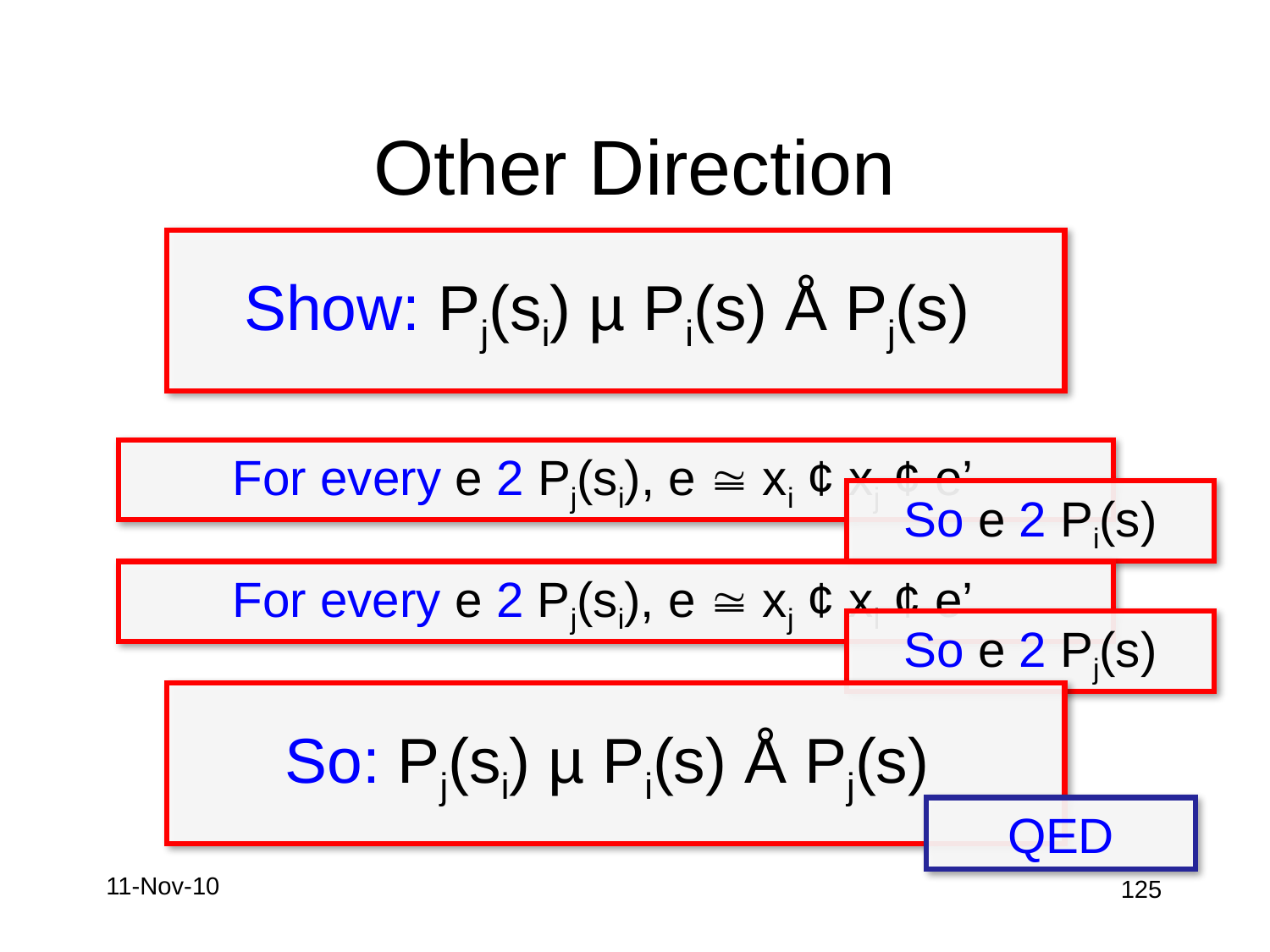

# Other Direction
Show: Pj(si) µ Pi(s) Å Pj(s)
For every e 2 Pj(si), e ≅ xi ¢ xj ¢ e’
So e 2 Pi(s)
For every e 2 Pj(si), e ≅ xj ¢ xi ¢ e’
So e 2 Pj(s)
So: Pj(si) µ Pi(s) Å Pj(s)
QED
11-Nov-10
125